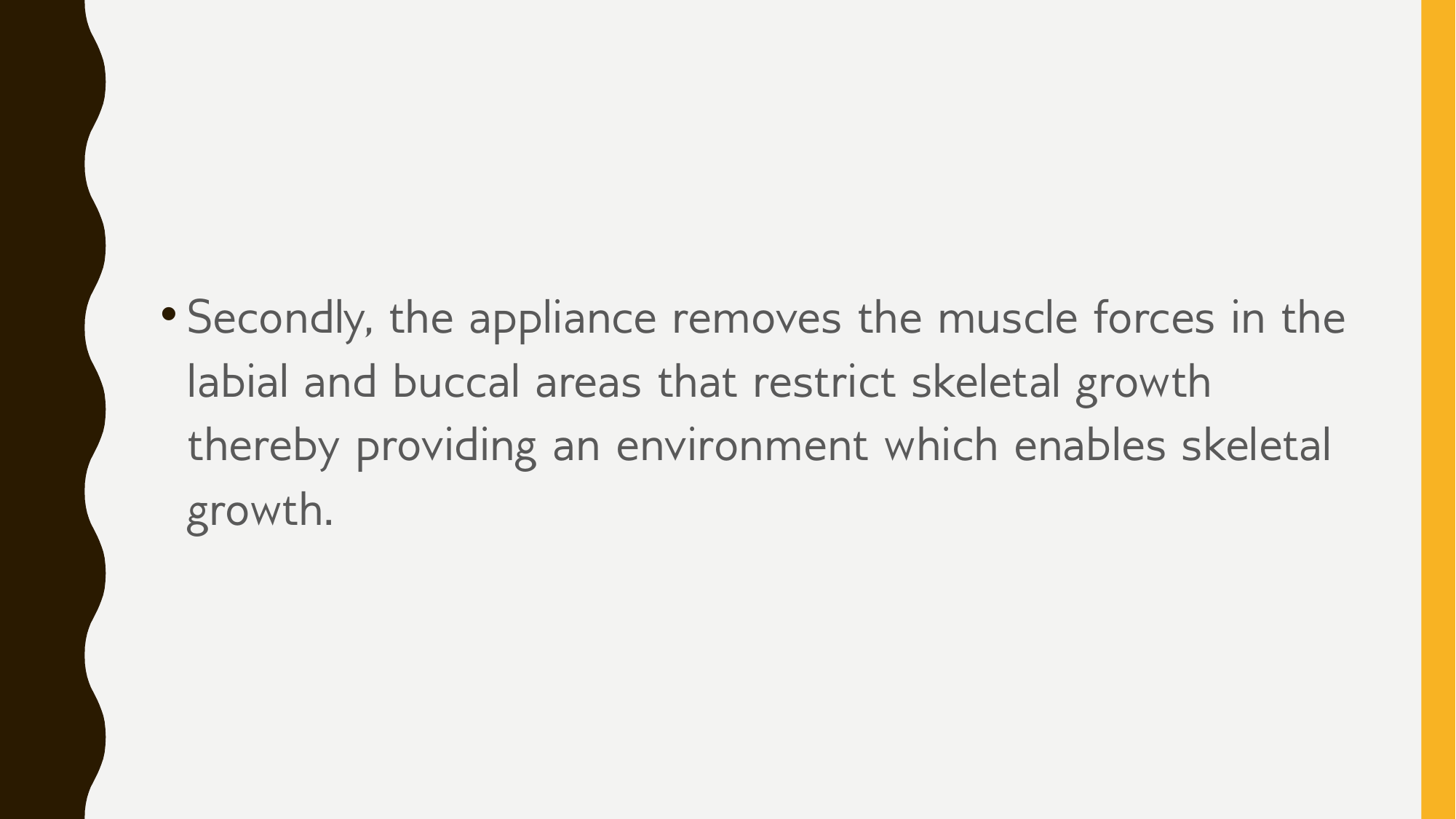

#
Secondly, the appliance removes the muscle forces in the labial and buccal areas that restrict skeletal growth thereby providing an environment which enables skeletal growth.